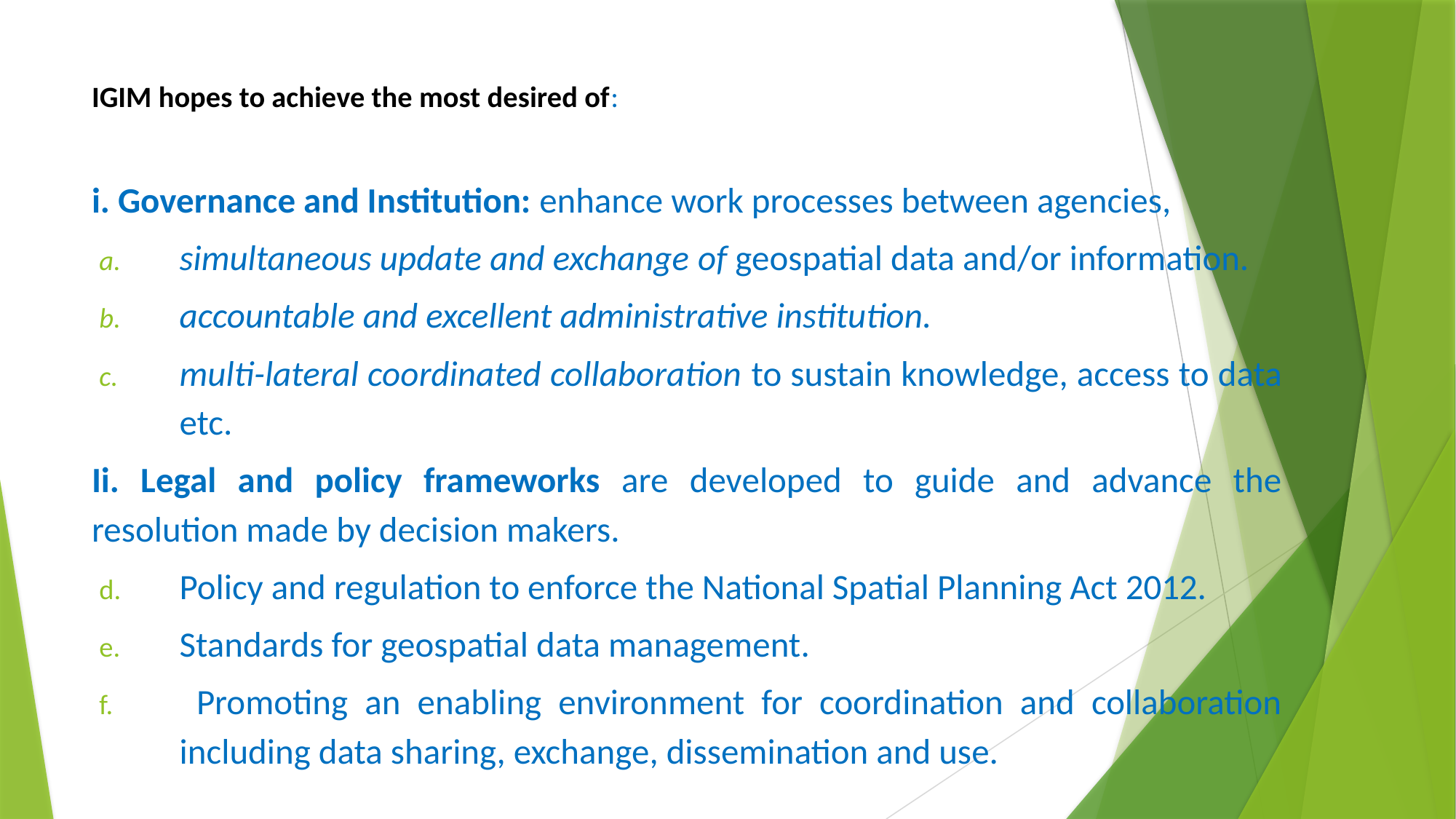

# IGIM hopes to achieve the most desired of:
i. Governance and Institution: enhance work processes between agencies,
simultaneous update and exchange of geospatial data and/or information.
accountable and excellent administrative institution.
multi-lateral coordinated collaboration to sustain knowledge, access to data etc.
Ii. Legal and policy frameworks are developed to guide and advance the resolution made by decision makers.
Policy and regulation to enforce the National Spatial Planning Act 2012.
Standards for geospatial data management.
 Promoting an enabling environment for coordination and collaboration including data sharing, exchange, dissemination and use.